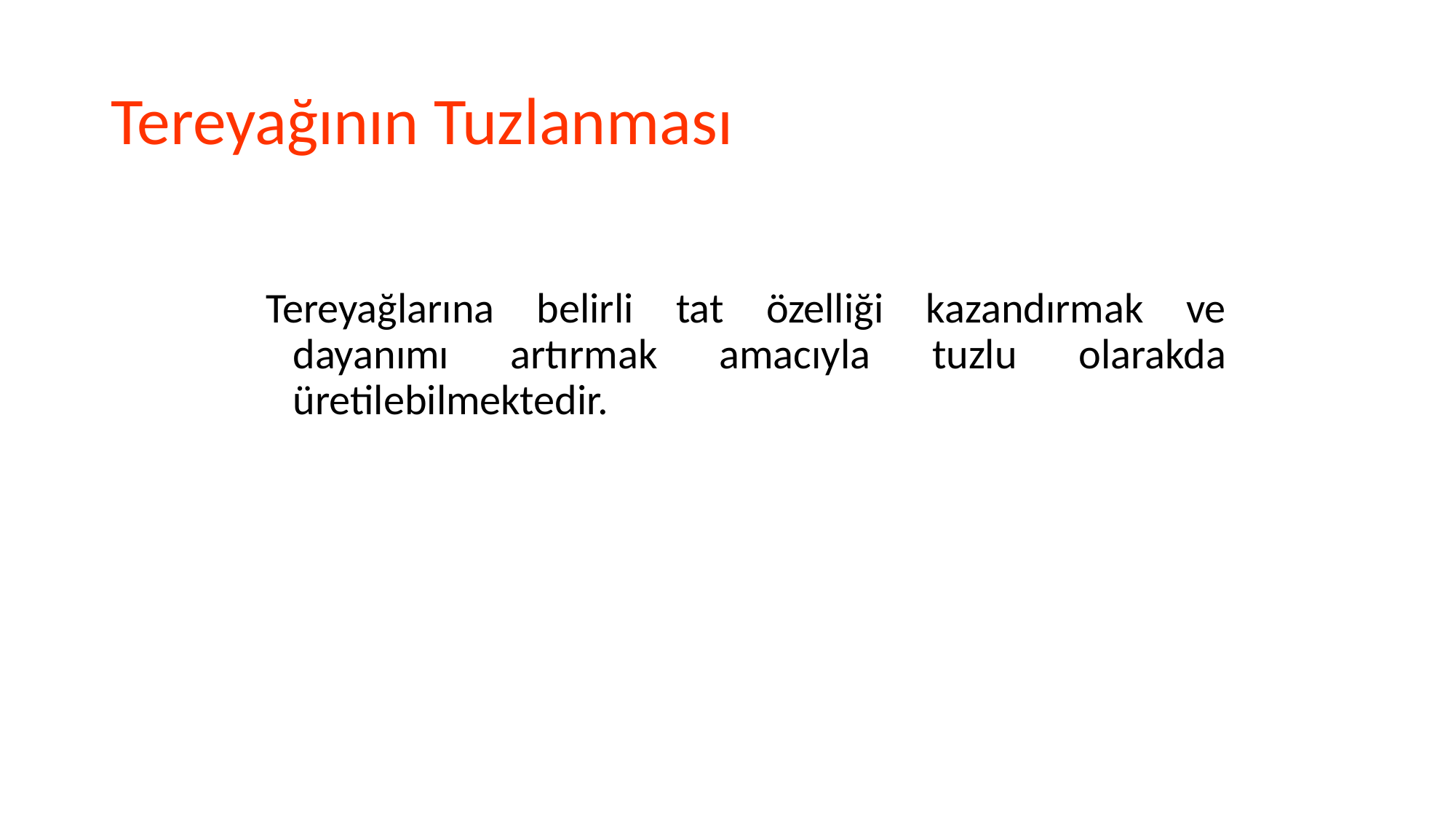

# Tereyağının Tuzlanması
Tereyağlarına belirli tat özelliği kazandırmak ve dayanımı artırmak amacıyla tuzlu olarakda üretilebilmektedir.